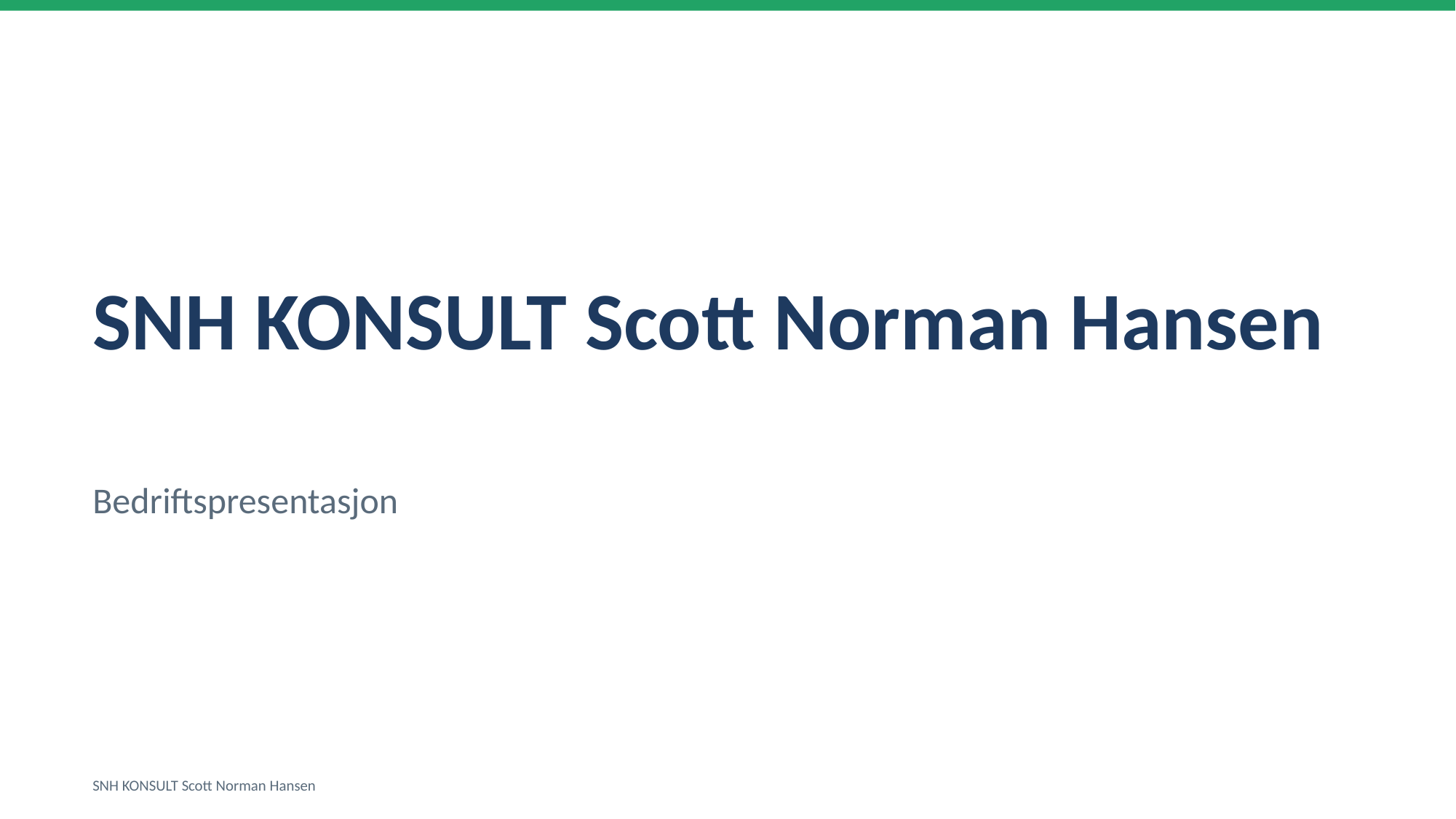

SNH KONSULT Scott Norman Hansen
Bedriftspresentasjon
SNH KONSULT Scott Norman Hansen